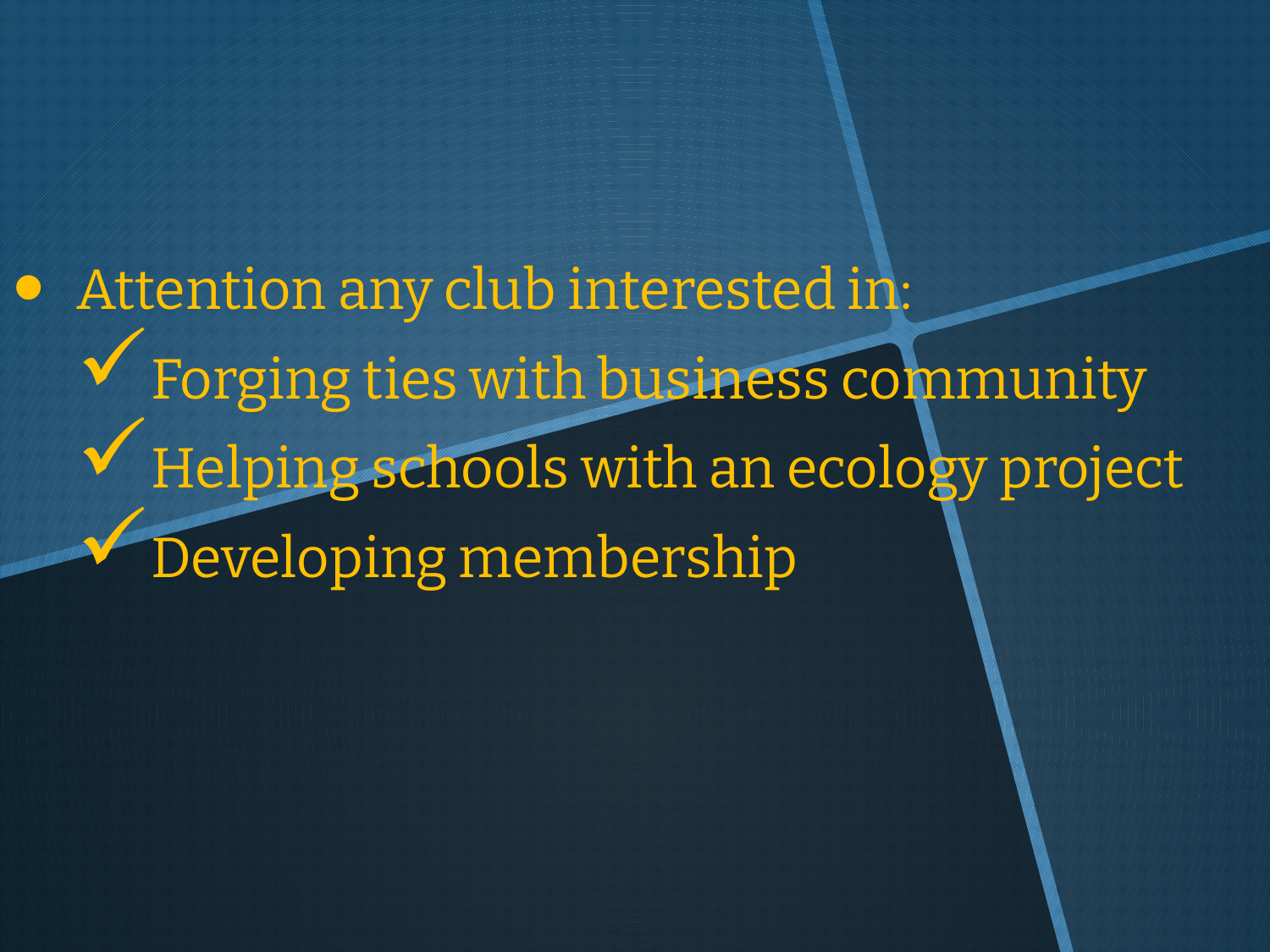

# A New Initiative
Attention any club interested in:
Forging ties with business community
Helping schools with an ecology project
Developing membership